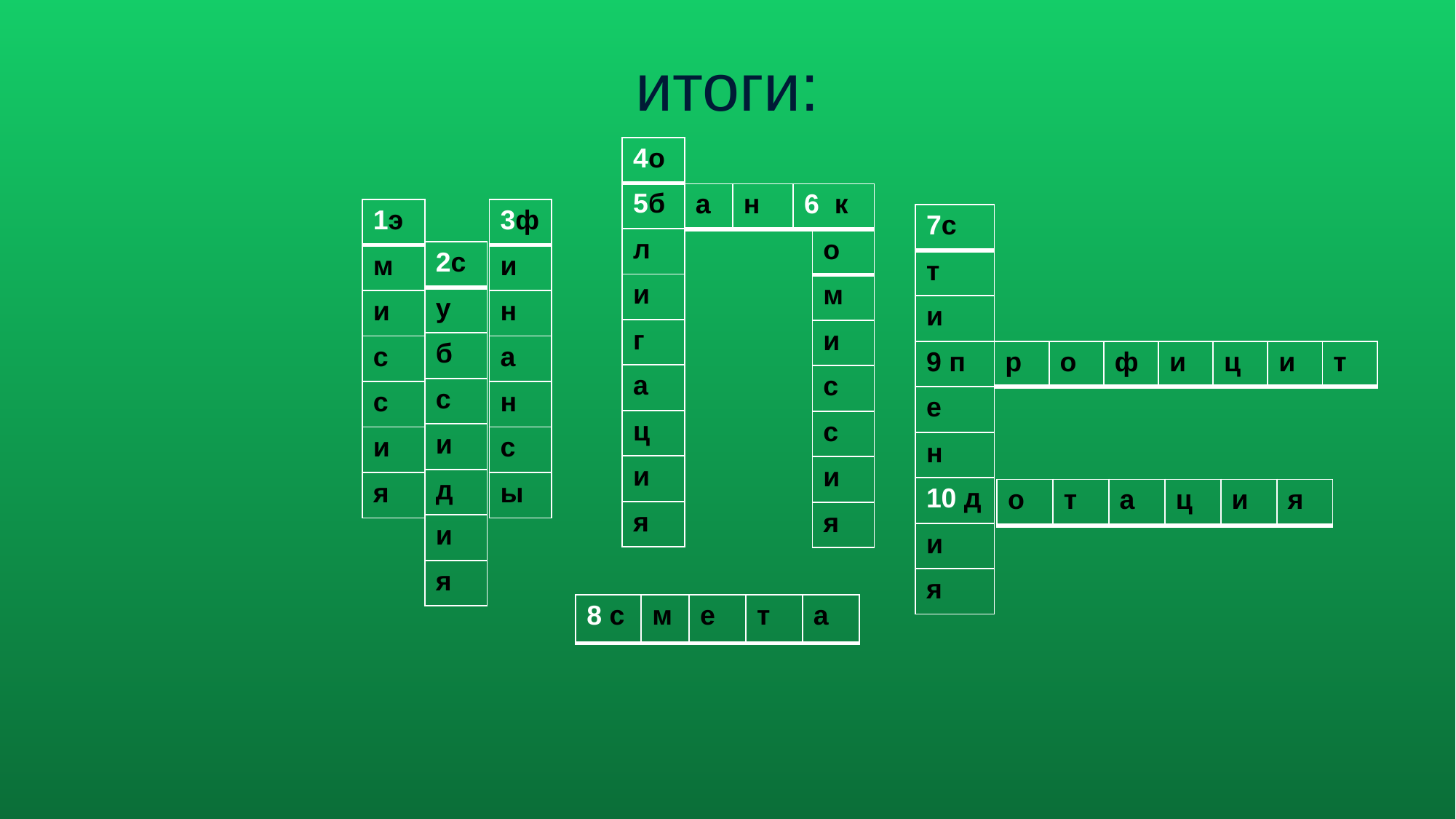

# итоги:
| 4о |
| --- |
| 5б |
| л |
| и |
| г |
| а |
| ц |
| и |
| я |
| а | н | 6 к |
| --- | --- | --- |
| 1э |
| --- |
| м |
| и |
| с |
| с |
| и |
| я |
| 3ф |
| --- |
| и |
| н |
| а |
| н |
| с |
| ы |
| 7с |
| --- |
| т |
| и |
| 9 п |
| е |
| н |
| 10 д |
| и |
| я |
| о |
| --- |
| м |
| и |
| с |
| с |
| и |
| я |
| 2с |
| --- |
| у |
| б |
| с |
| и |
| д |
| и |
| я |
| р | о | ф | и | ц | и | т |
| --- | --- | --- | --- | --- | --- | --- |
| о | т | а | ц | и | я |
| --- | --- | --- | --- | --- | --- |
| 8 с | м | е | т | а |
| --- | --- | --- | --- | --- |